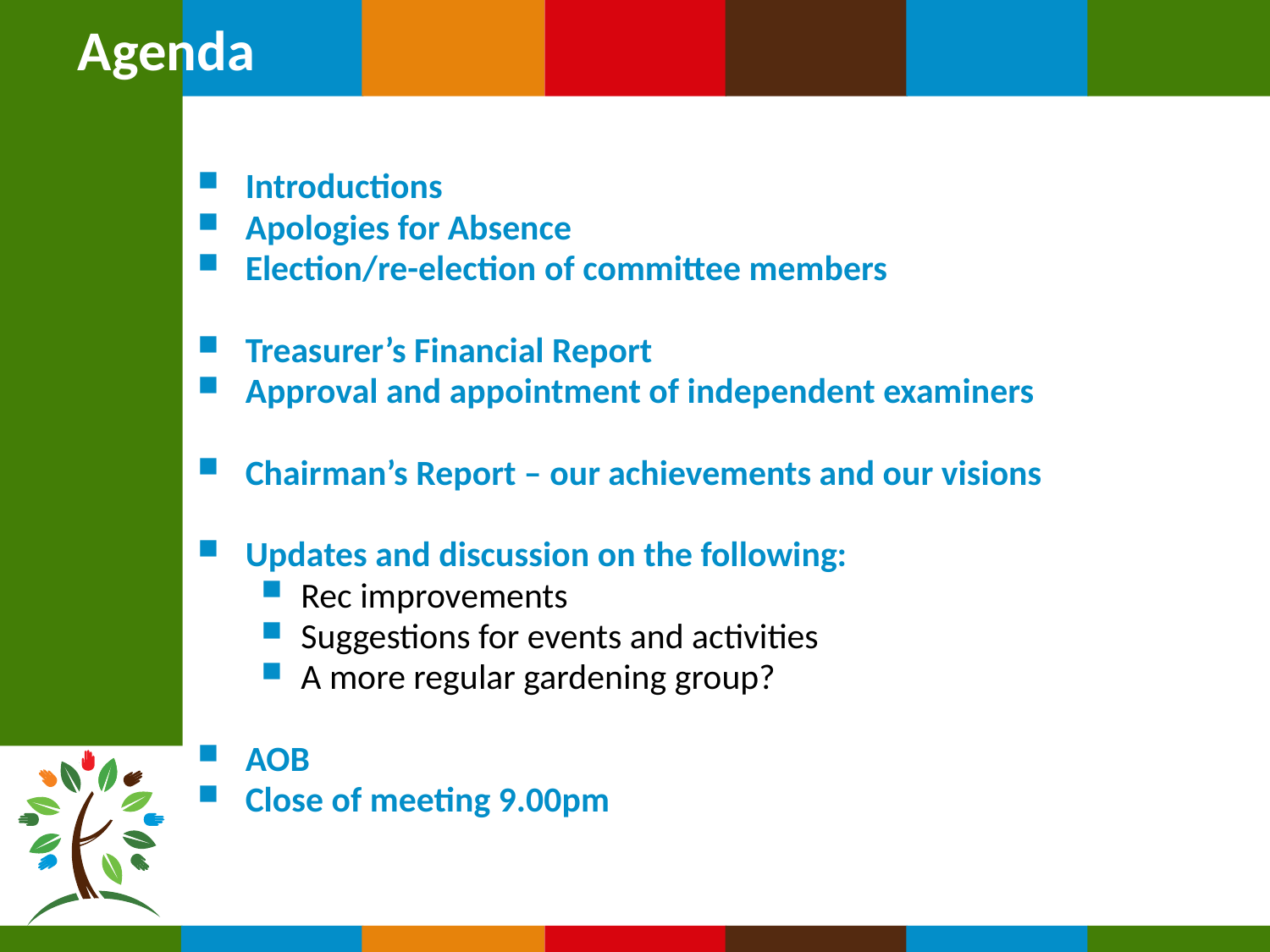

# Agenda

Introductions
Apologies for Absence
Election/re-election of committee members

Treasurer’s Financial Report
Approval and appointment of independent examiners

Chairman’s Report – our achievements and our visions

Updates and discussion on the following:
Rec improvements
Suggestions for events and activities
A more regular gardening group?

AOB
Close of meeting 9.00pm